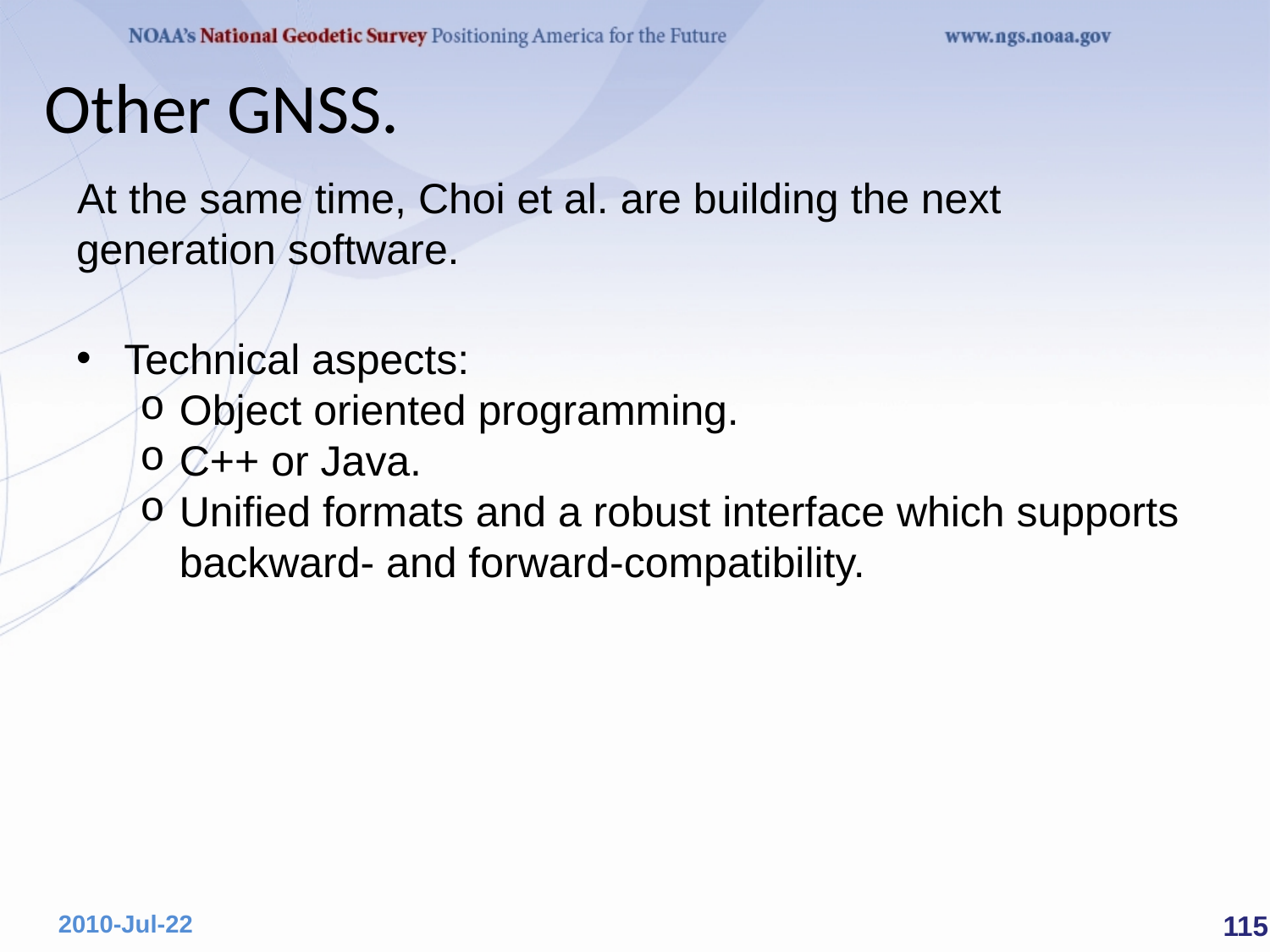

# Other GNSS.
At the same time, Choi et al. are building the next generation software.

Technical aspects:
Object oriented programming.
C++ or Java.
Unified formats and a robust interface which supports backward- and forward-compatibility.

 115

2010-Jul-22